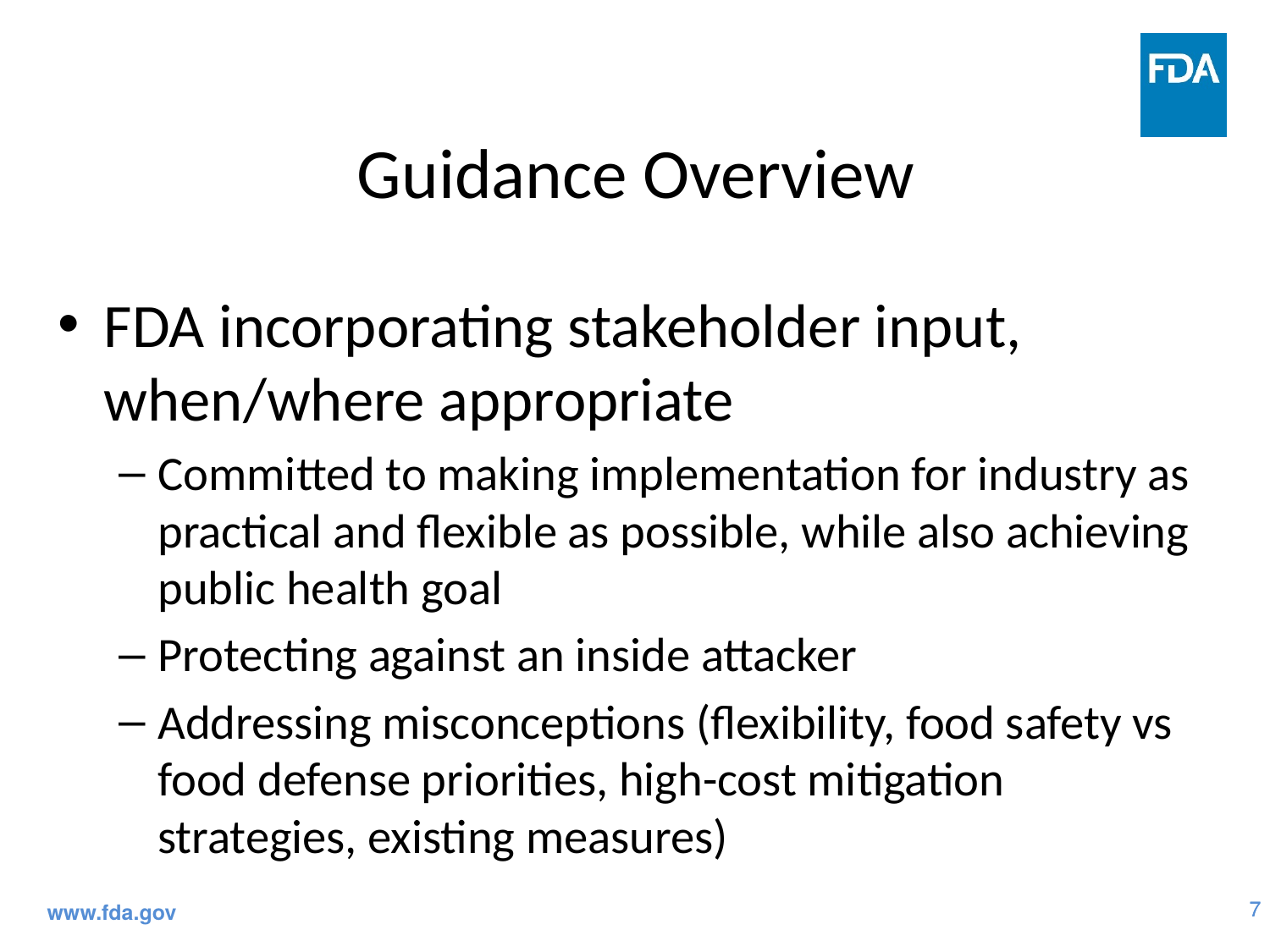

# Guidance Overview
FDA incorporating stakeholder input, when/where appropriate
Committed to making implementation for industry as practical and flexible as possible, while also achieving public health goal
Protecting against an inside attacker
Addressing misconceptions (flexibility, food safety vs food defense priorities, high-cost mitigation strategies, existing measures)
www.fda.gov